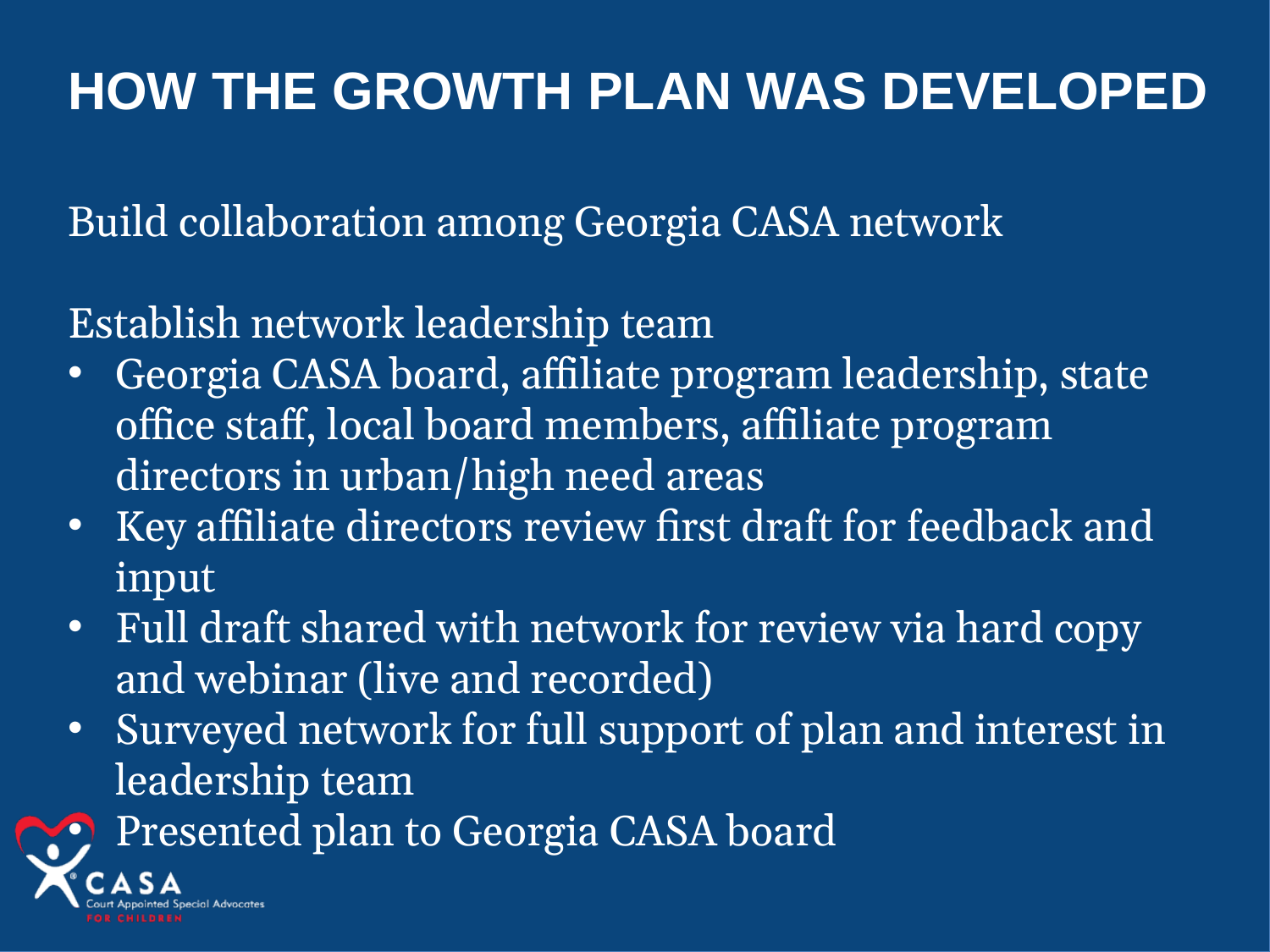

How the Growth Plan Was Developed
Build collaboration among Georgia CASA network

Establish network leadership team
Georgia CASA board, affiliate program leadership, state office staff, local board members, affiliate program directors in urban/high need areas
Key affiliate directors review first draft for feedback and input
Full draft shared with network for review via hard copy and webinar (live and recorded)
Surveyed network for full support of plan and interest in leadership team
Presented plan to Georgia CASA board